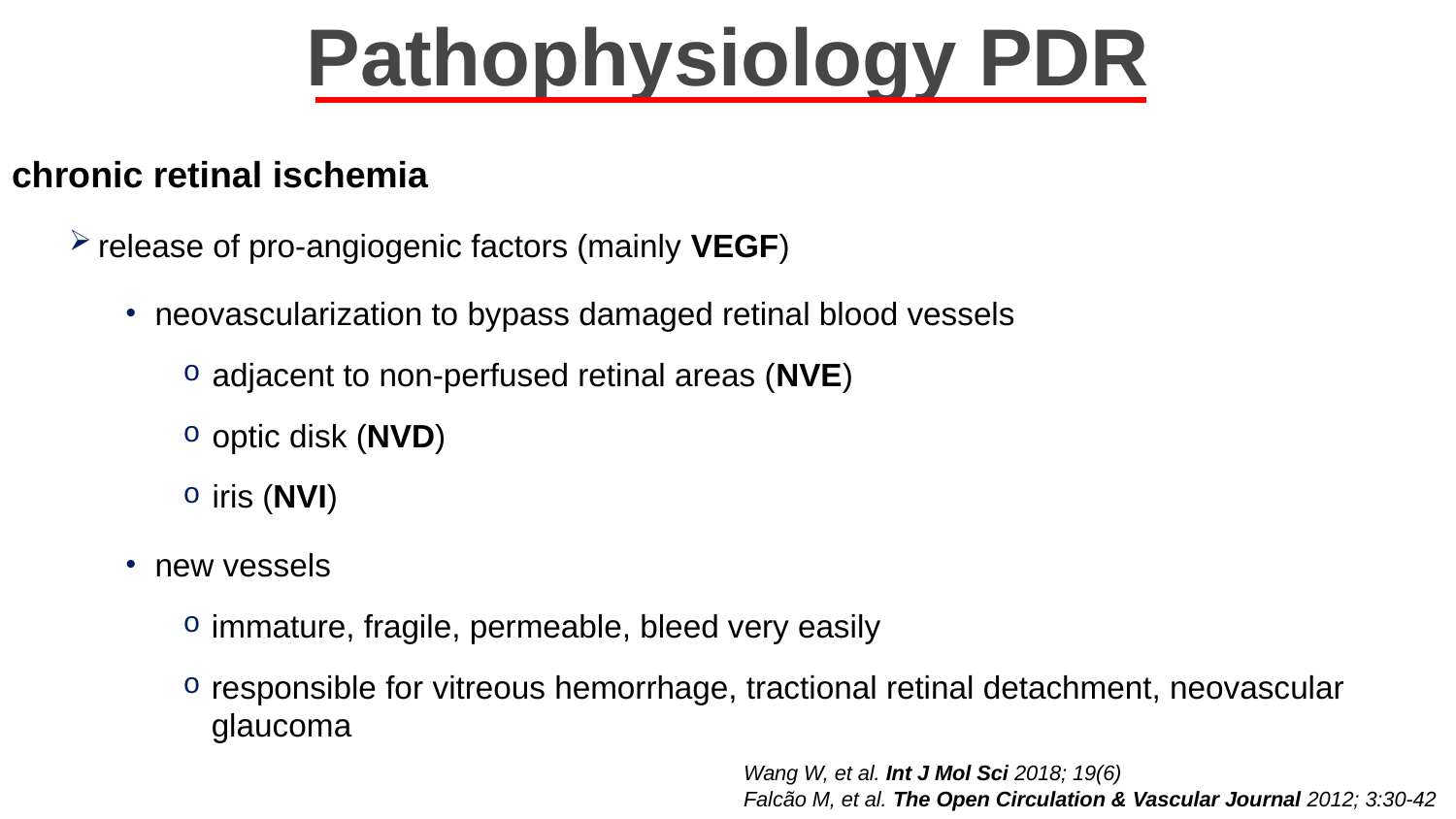

# Pathophysiology PDR
chronic retinal ischemia
release of pro-angiogenic factors (mainly VEGF)
neovascularization to bypass damaged retinal blood vessels
adjacent to non-perfused retinal areas (NVE)
optic disk (NVD)
iris (NVI)
new vessels
immature, fragile, permeable, bleed very easily
responsible for vitreous hemorrhage, tractional retinal detachment, neovascular glaucoma

Wang W, et al. Int J Mol Sci 2018; 19(6)
Falcão M, et al. The Open Circulation & Vascular Journal 2012; 3:30-42